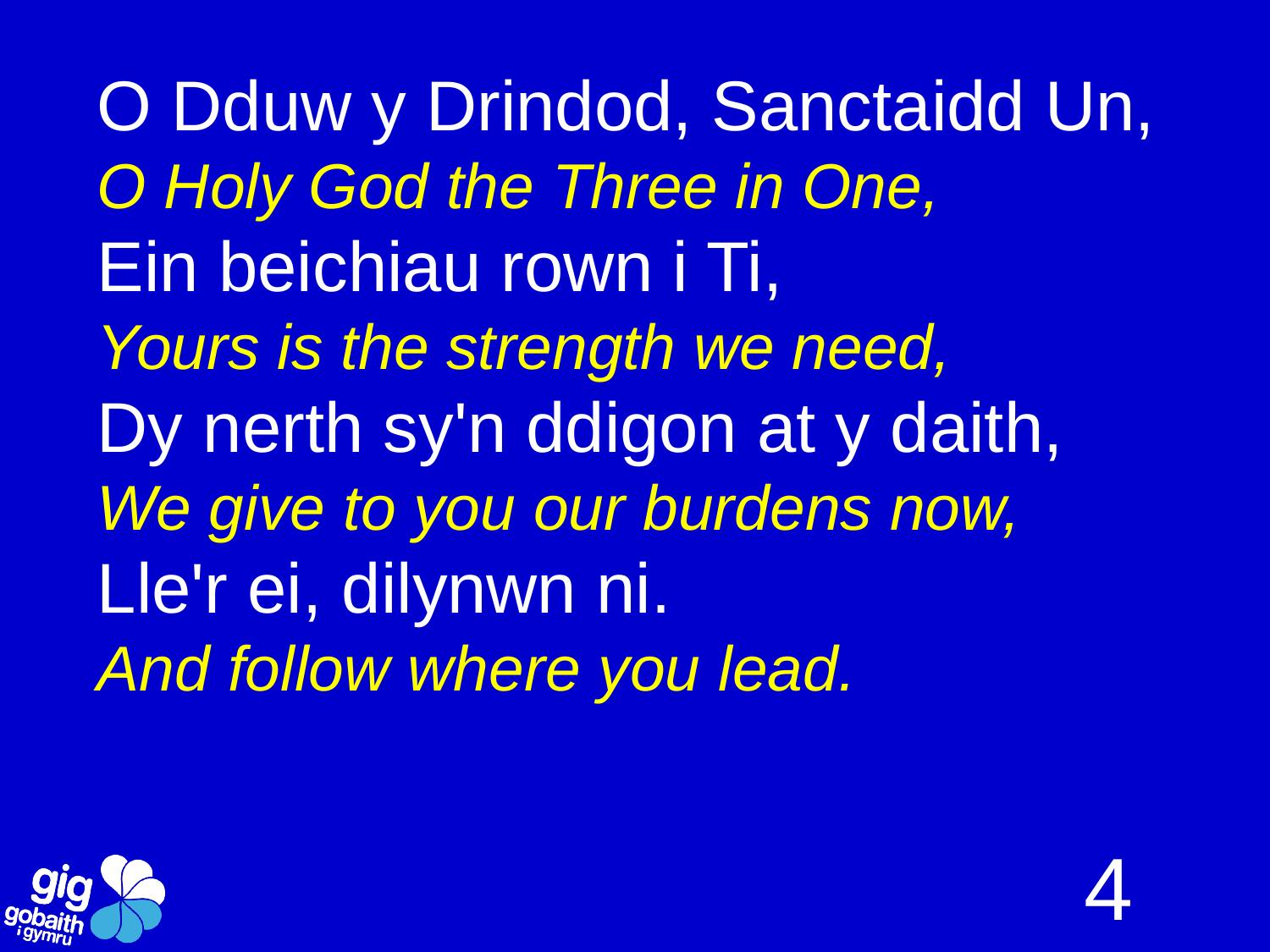

O Dduw y Drindod, Sanctaidd Un,
O Holy God the Three in One,
Ein beichiau rown i Ti,
Yours is the strength we need,
Dy nerth sy'n ddigon at y daith,
We give to you our burdens now,
Lle'r ei, dilynwn ni.
And follow where you lead.
4